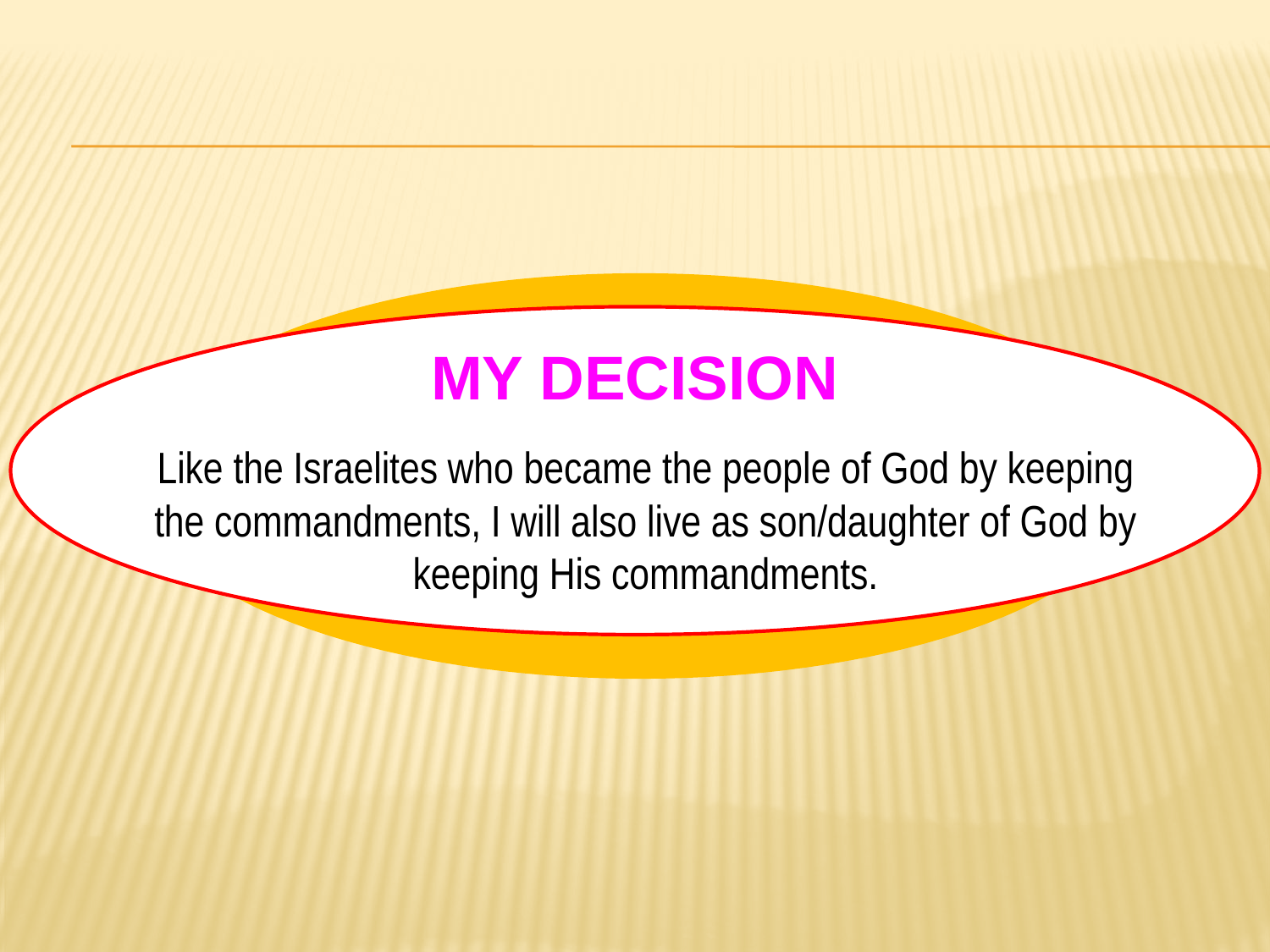

# MY DECISION
Like the Israelites who became the people of God by keeping the commandments, I will also live as son/daughter of God by keeping His commandments.